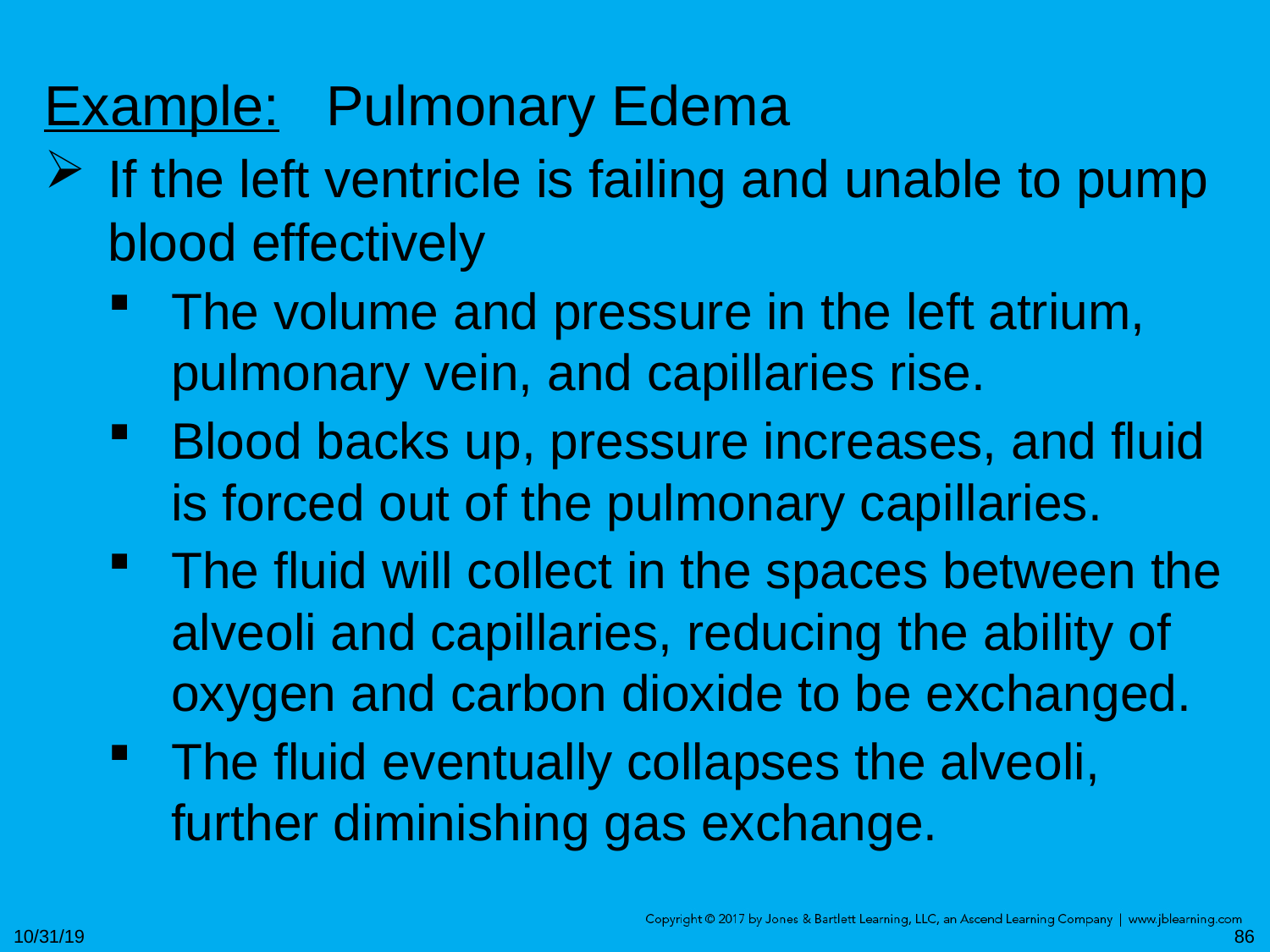

Example:   Pulmonary Edema
If the left ventricle is failing and unable to pump blood effectively
The volume and pressure in the left atrium, pulmonary vein, and capillaries rise.
Blood backs up, pressure increases, and fluid is forced out of the pulmonary capillaries.
The fluid will collect in the spaces between the alveoli and capillaries, reducing the ability of oxygen and carbon dioxide to be exchanged.
The fluid eventually collapses the alveoli, further diminishing gas exchange.
10/31/19
86